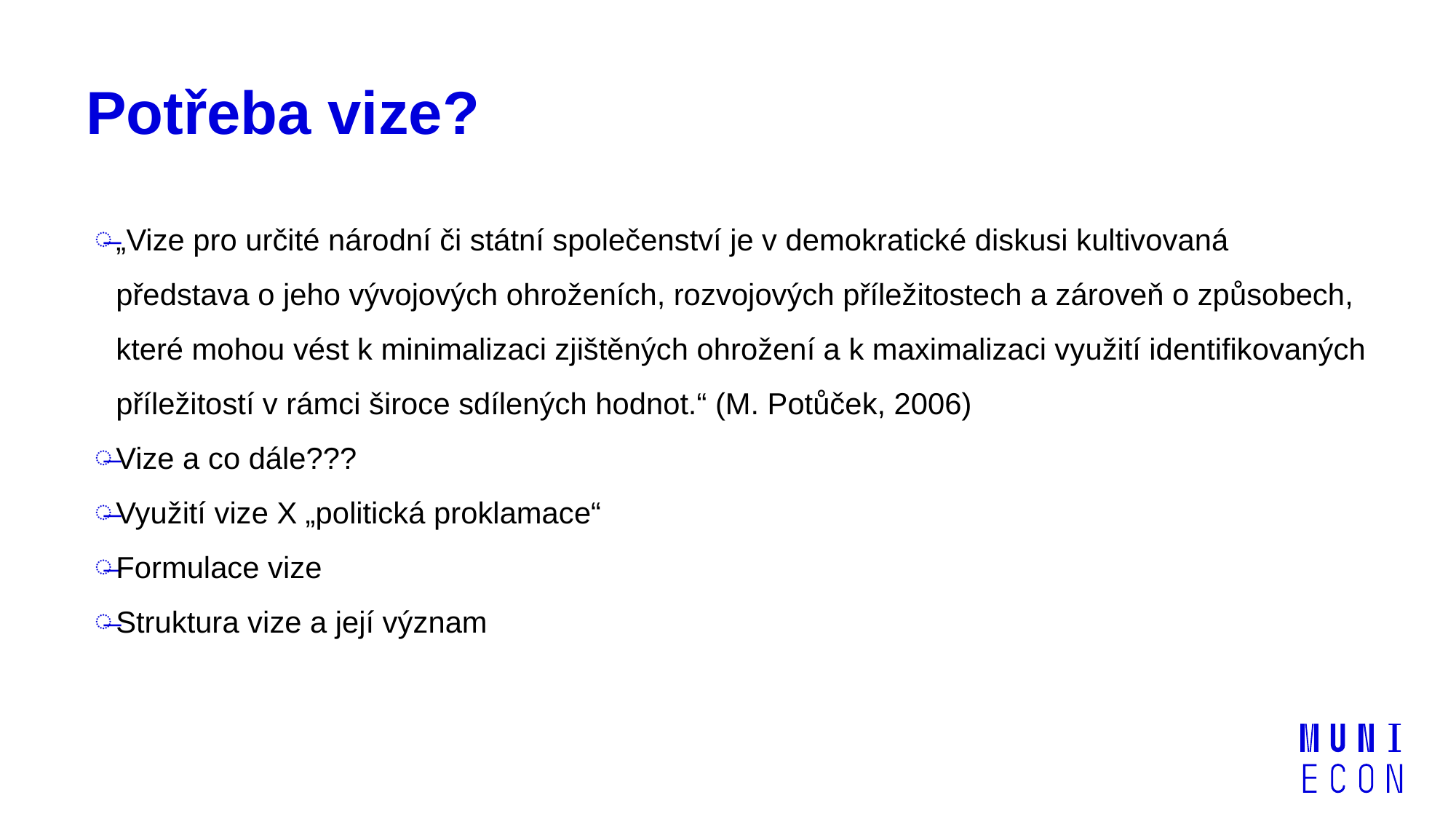

# Potřeba vize?
„Vize pro určité národní či státní společenství je v demokratické diskusi kultivovaná představa o jeho vývojových ohroženích, rozvojových příležitostech a zároveň o způsobech, které mohou vést k minimalizaci zjištěných ohrožení a k maximalizaci využití identifikovaných příležitostí v rámci široce sdílených hodnot.“ (M. Potůček, 2006)
Vize a co dále???
Využití vize X „politická proklamace“
Formulace vize
Struktura vize a její význam